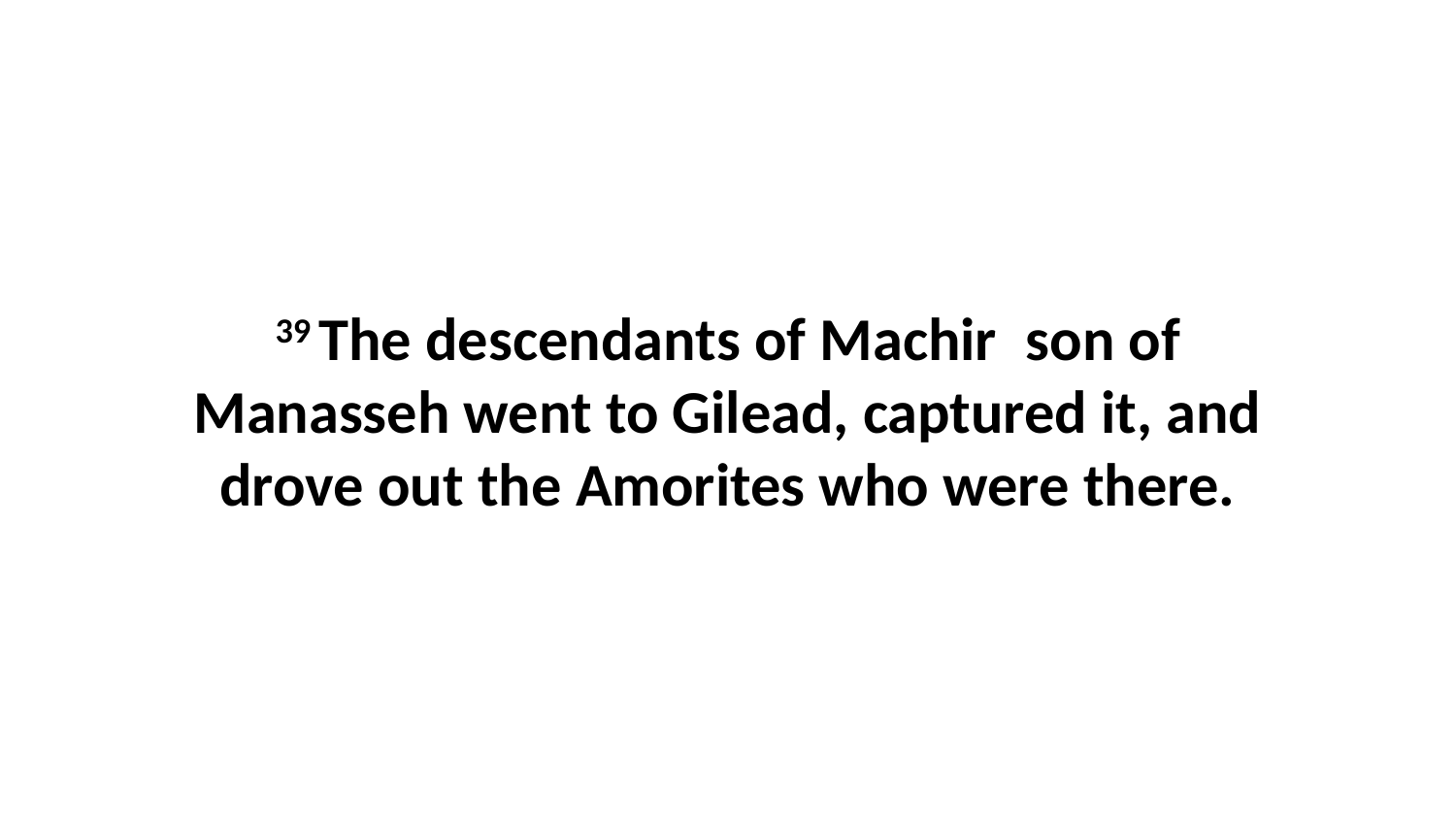

39 The descendants of Machir  son of Manasseh went to Gilead, captured it, and drove out the Amorites who were there.